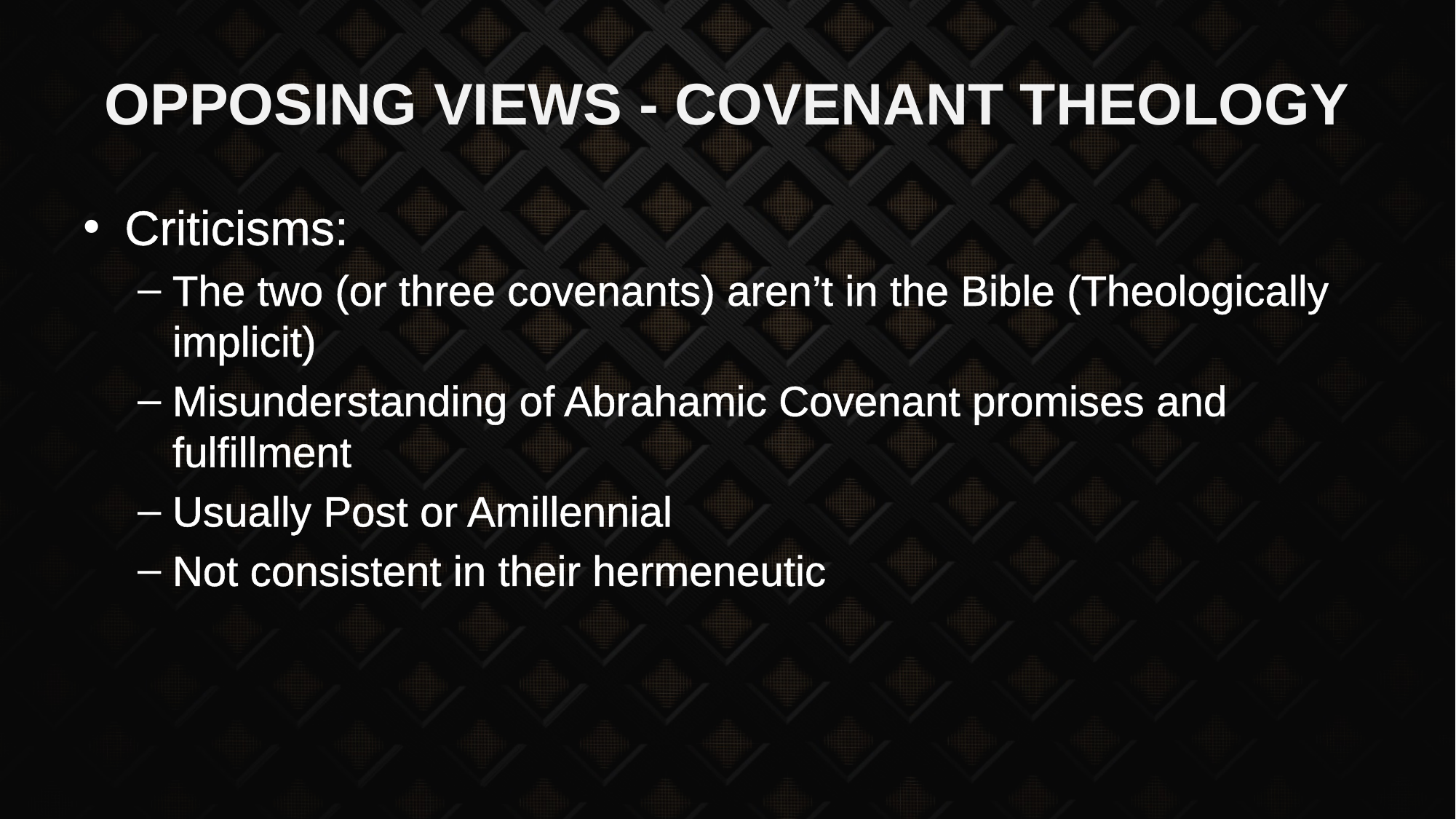

# Opposing Views - Covenant Theology
Criticisms:
The two (or three covenants) aren’t in the Bible (Theologically implicit)
Misunderstanding of Abrahamic Covenant promises and fulfillment
Usually Post or Amillennial
Not consistent in their hermeneutic